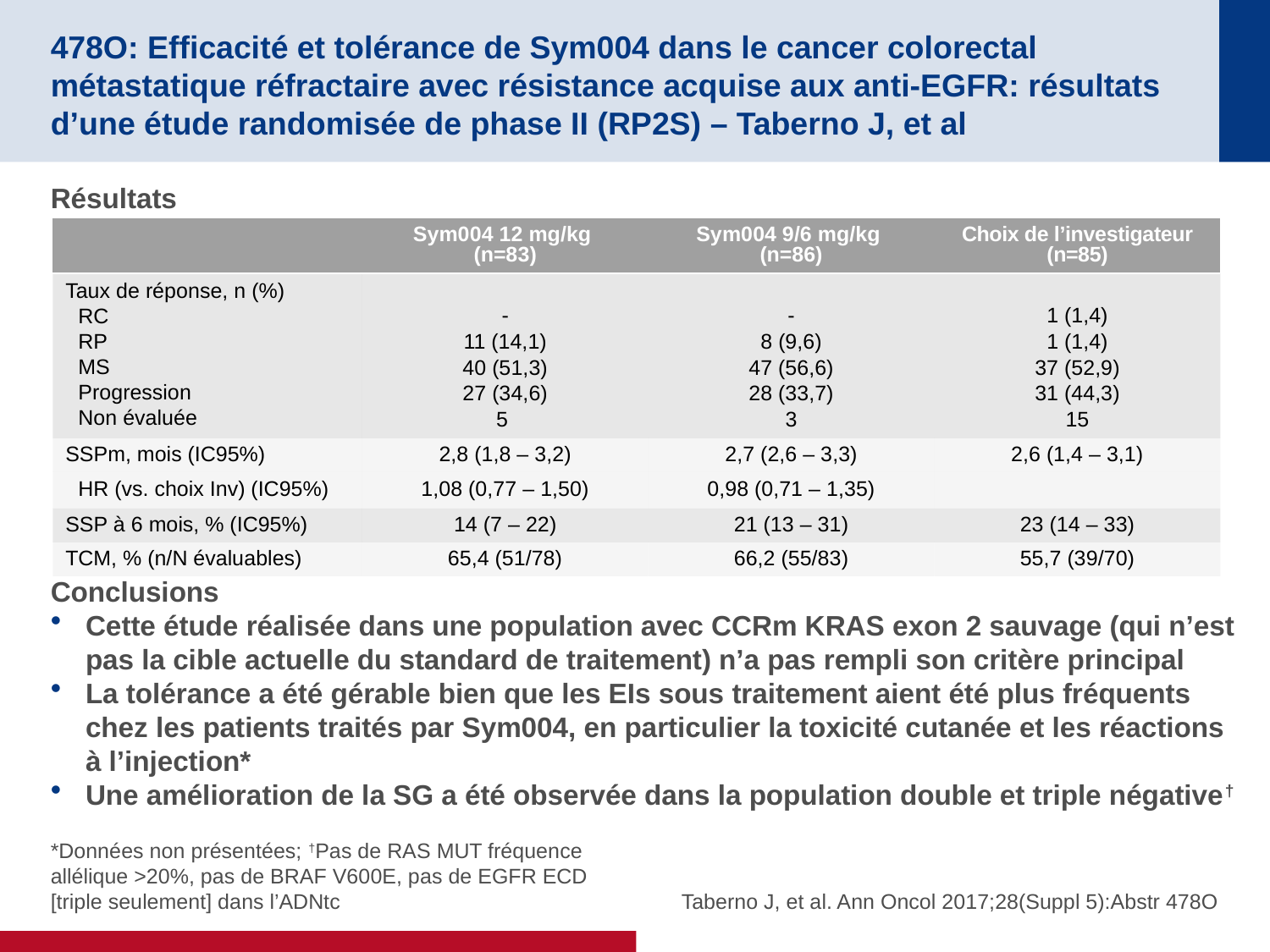

# 478O: Efficacité et tolérance de Sym004 dans le cancer colorectal métastatique réfractaire avec résistance acquise aux anti-EGFR: résultats d’une étude randomisée de phase II (RP2S) – Taberno J, et al
Résultats
Conclusions
Cette étude réalisée dans une population avec CCRm KRAS exon 2 sauvage (qui n’est pas la cible actuelle du standard de traitement) n’a pas rempli son critère principal
La tolérance a été gérable bien que les EIs sous traitement aient été plus fréquents chez les patients traités par Sym004, en particulier la toxicité cutanée et les réactions
à l’injection*
Une amélioration de la SG a été observée dans la population double et triple négative†
|  | Sym004 12 mg/kg (n=83) | Sym004 9/6 mg/kg (n=86) | Choix de l’investigateur (n=85) |
| --- | --- | --- | --- |
| Taux de réponse, n (%) RC RP MS Progression Non évaluée | - 11 (14,1) 40 (51,3) 27 (34,6) 5 | - 8 (9,6) 47 (56,6) 28 (33,7) 3 | 1 (1,4) 1 (1,4) 37 (52,9) 31 (44,3) 15 |
| SSPm, mois (IC95%) | 2,8 (1,8 – 3,2) | 2,7 (2,6 – 3,3) | 2,6 (1,4 – 3,1) |
| HR (vs. choix Inv) (IC95%) | 1,08 (0,77 – 1,50) | 0,98 (0,71 – 1,35) |  |
| SSP à 6 mois, % (IC95%) | 14 (7 – 22) | 21 (13 – 31) | 23 (14 – 33) |
| TCM, % (n/N évaluables) | 65,4 (51/78) | 66,2 (55/83) | 55,7 (39/70) |
*Données non présentées; †Pas de RAS MUT fréquence allélique >20%, pas de BRAF V600E, pas de EGFR ECD [triple seulement] dans l’ADNtc
Taberno J, et al. Ann Oncol 2017;28(Suppl 5):Abstr 478O